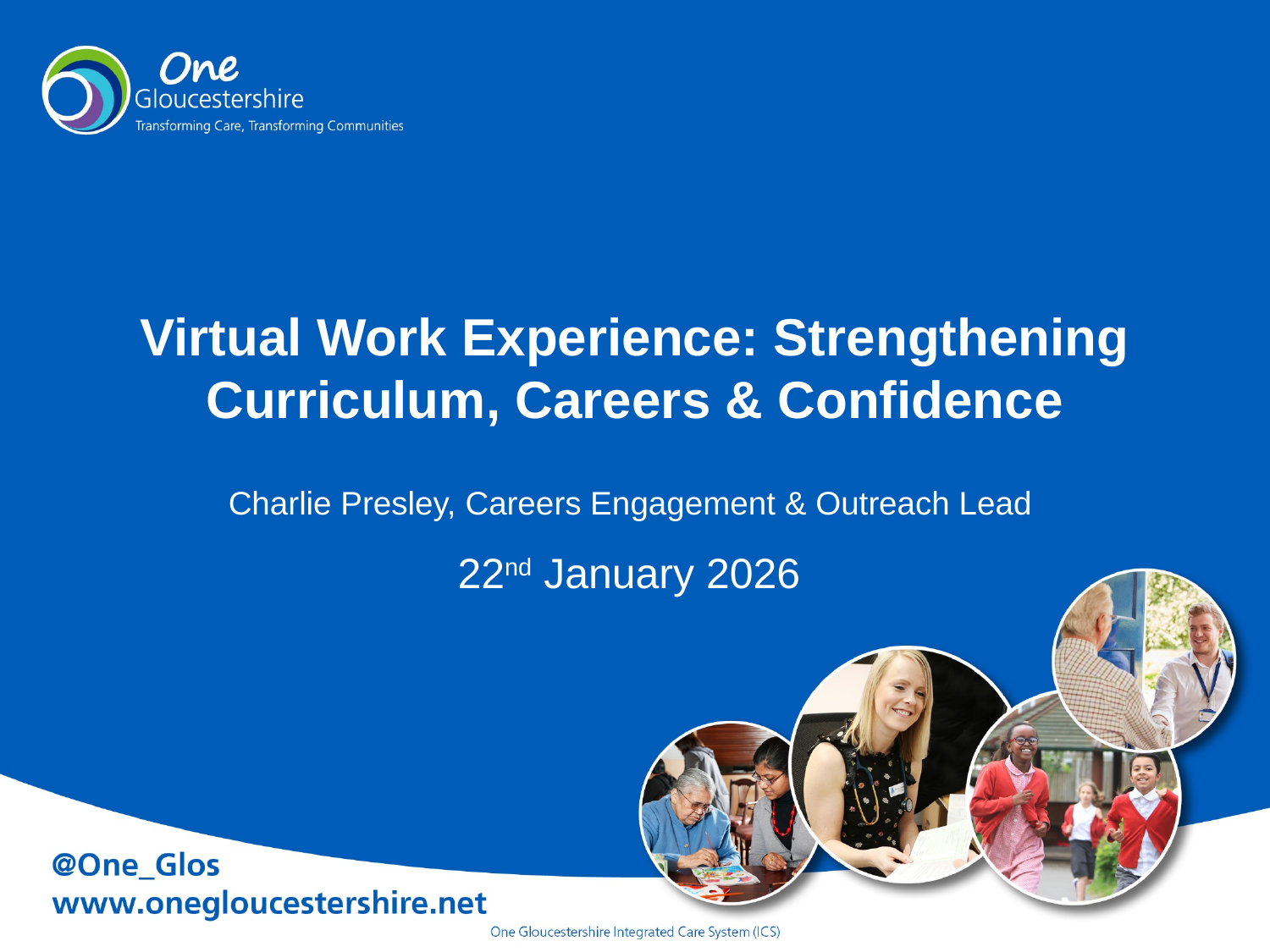

# Virtual Work Experience: Strengthening Curriculum, Careers & Confidence
Charlie Presley, Careers Engagement & Outreach Lead
22nd January 2026